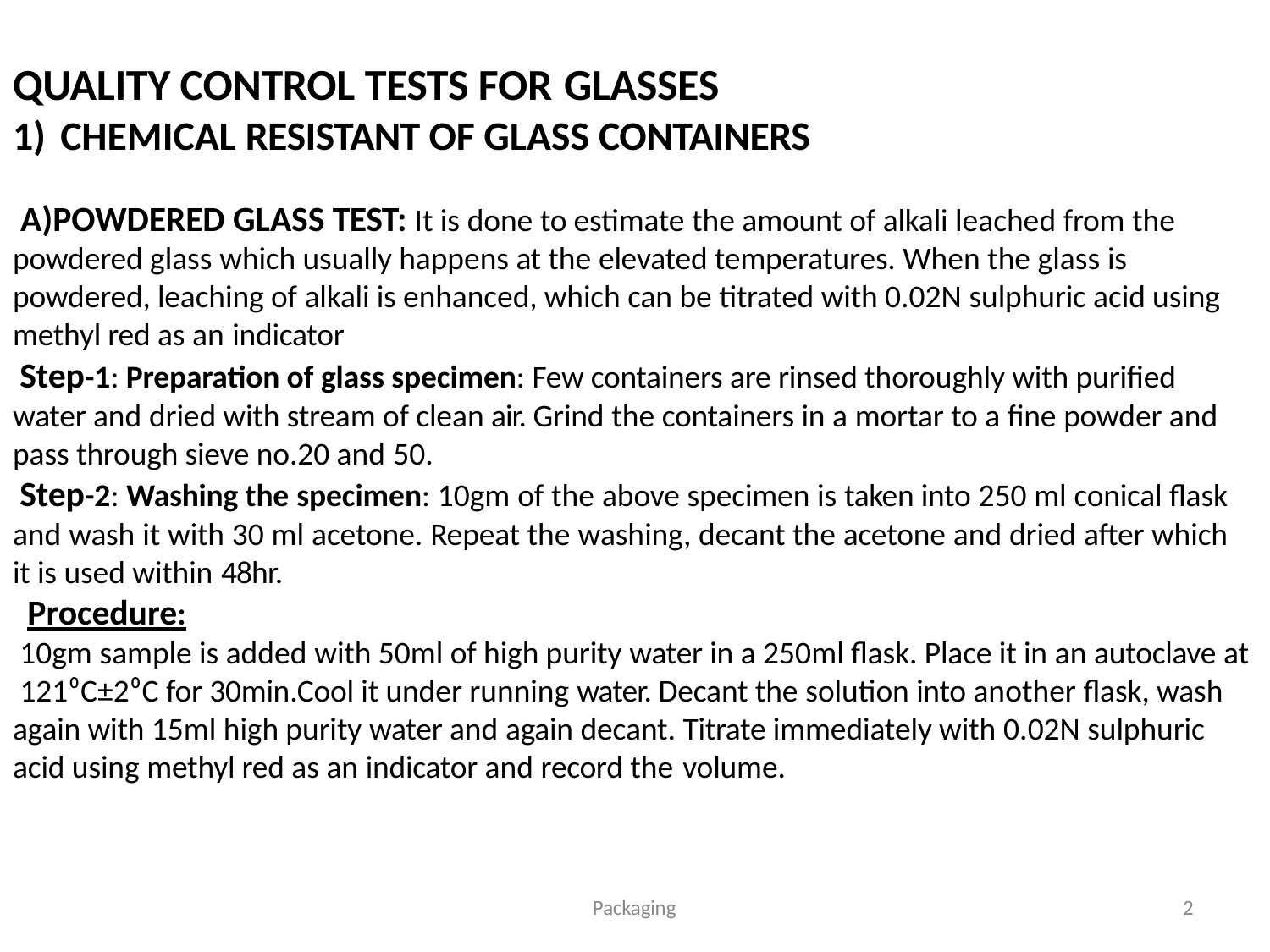

# QUALITY CONTROL TESTS FOR GLASSES
CHEMICAL RESISTANT OF GLASS CONTAINERS

POWDERED GLASS TEST: It is done to estimate the amount of alkali leached from the  powdered glass which usually happens at the elevated temperatures. When the glass is  powdered, leaching of alkali is enhanced, which can be titrated with 0.02N sulphuric acid using  methyl red as an indicator
Step-1: Preparation of glass specimen: Few containers are rinsed thoroughly with purified  water and dried with stream of clean air. Grind the containers in a mortar to a fine powder and  pass through sieve no.20 and 50.
Step-2: Washing the specimen: 10gm of the above specimen is taken into 250 ml conical flask  and wash it with 30 ml acetone. Repeat the washing, decant the acetone and dried after which  it is used within 48hr.
Procedure:
10gm sample is added with 50ml of high purity water in a 250ml flask. Place it in an autoclave at  121⁰C±2⁰C for 30min.Cool it under running water. Decant the solution into another flask, wash  again with 15ml high purity water and again decant. Titrate immediately with 0.02N sulphuric  acid using methyl red as an indicator and record the volume.
Packaging
2